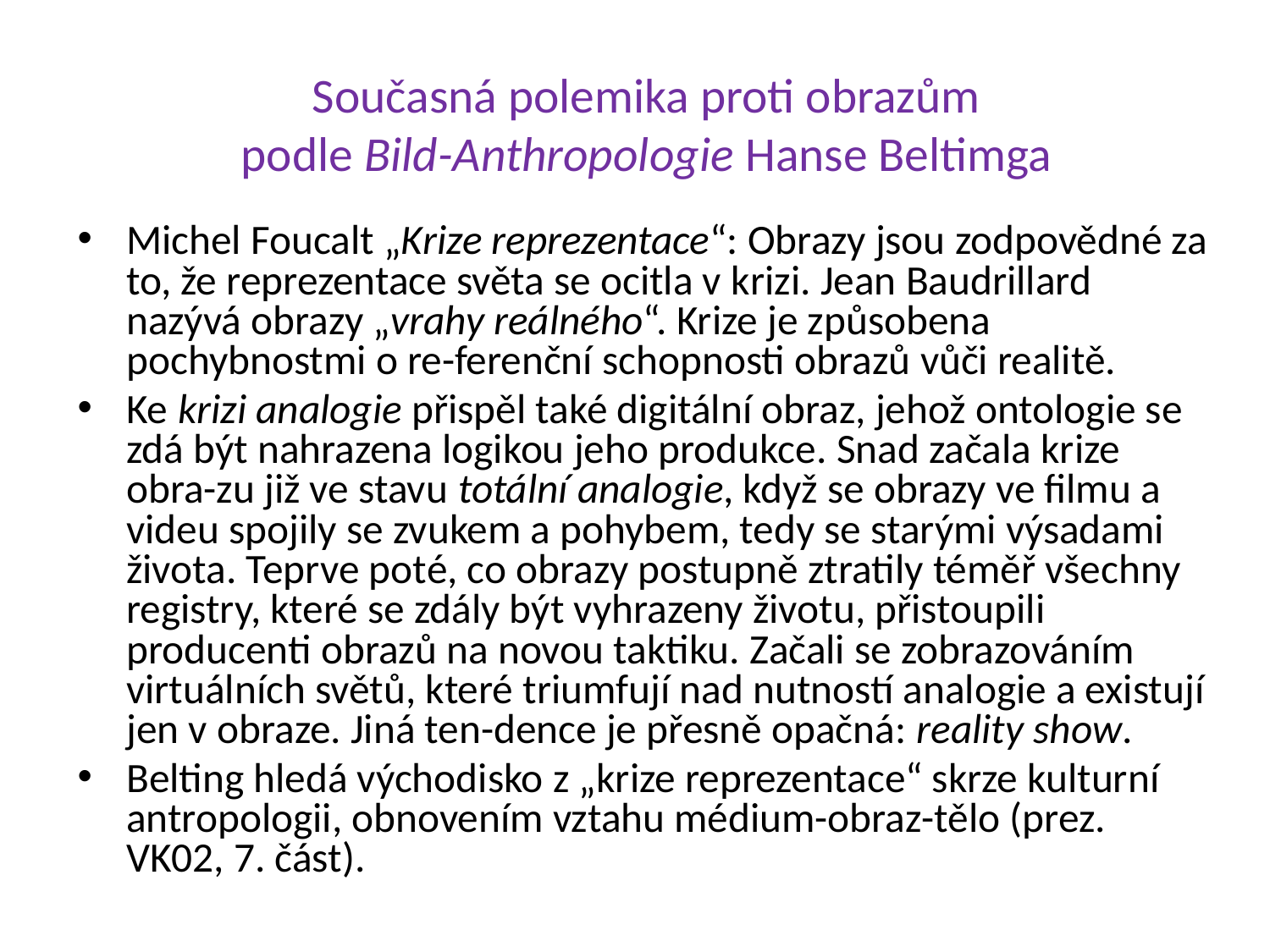

# Současná polemika proti obrazům podle Bild-Anthropologie Hanse Beltimga
Michel Foucalt „Krize reprezentace“: Obrazy jsou zodpovědné za to, že reprezentace světa se ocitla v krizi. Jean Baudrillard nazývá obrazy „vrahy reálného“. Krize je způsobena pochybnostmi o re-ferenční schopnosti obrazů vůči realitě.
Ke krizi analogie přispěl také digitální obraz, jehož ontologie se zdá být nahrazena logikou jeho produkce. Snad začala krize obra-zu již ve stavu totální analogie, když se obrazy ve filmu a videu spojily se zvukem a pohybem, tedy se starými výsadami života. Teprve poté, co obrazy postupně ztratily téměř všechny registry, které se zdály být vyhrazeny životu, přistoupili producenti obrazů na novou taktiku. Začali se zobrazováním virtuálních světů, které triumfují nad nutností analogie a existují jen v obraze. Jiná ten-dence je přesně opačná: reality show.
Belting hledá východisko z „krize reprezentace“ skrze kulturní antropologii, obnovením vztahu médium-obraz-tělo (prez. VK02, 7. část).